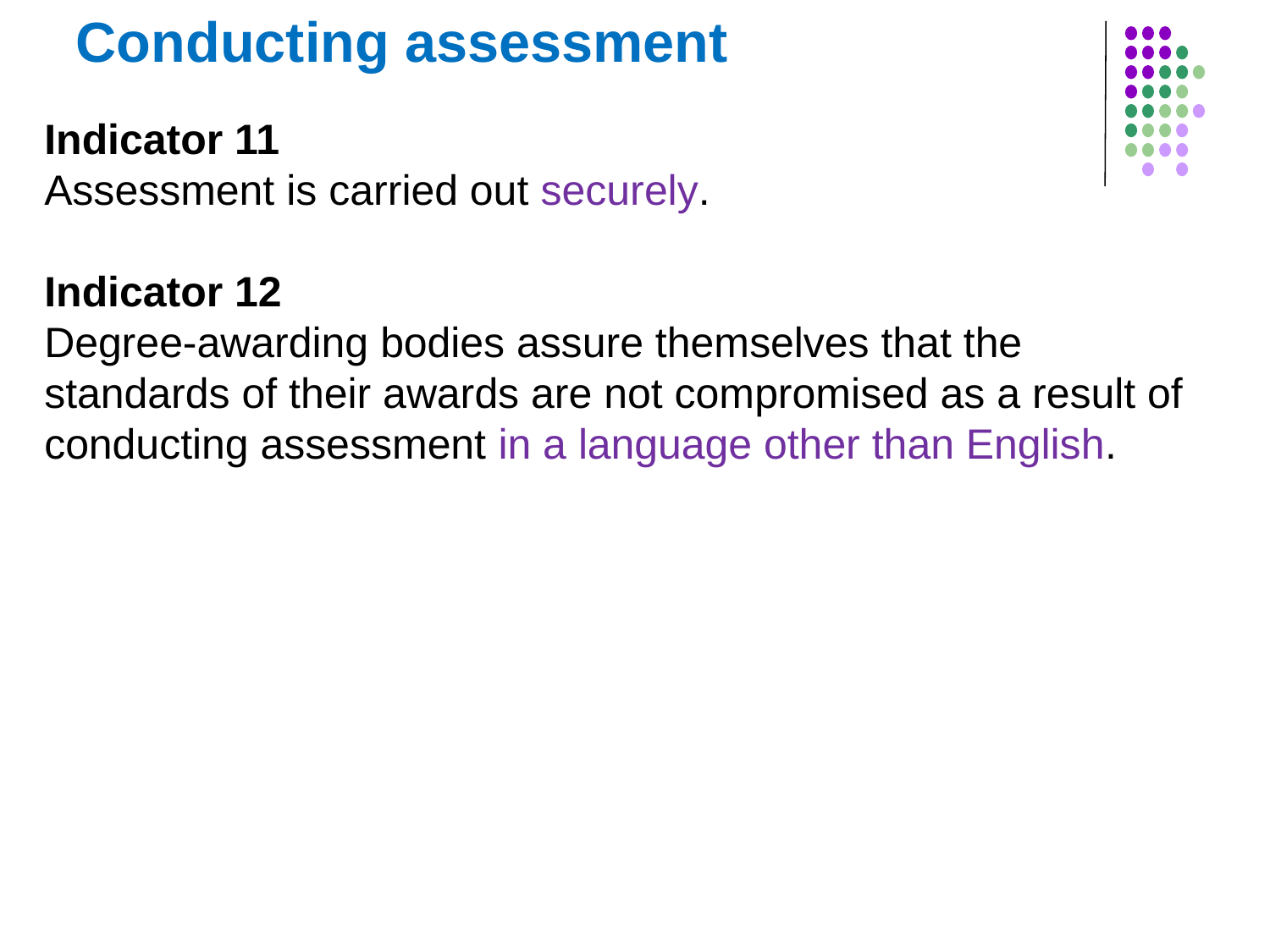

Conducting assessment
Indicator 11
Assessment is carried out securely.

Indicator 12
Degree-awarding bodies assure themselves that the standards of their awards are not compromised as a result of conducting assessment in a language other than English.